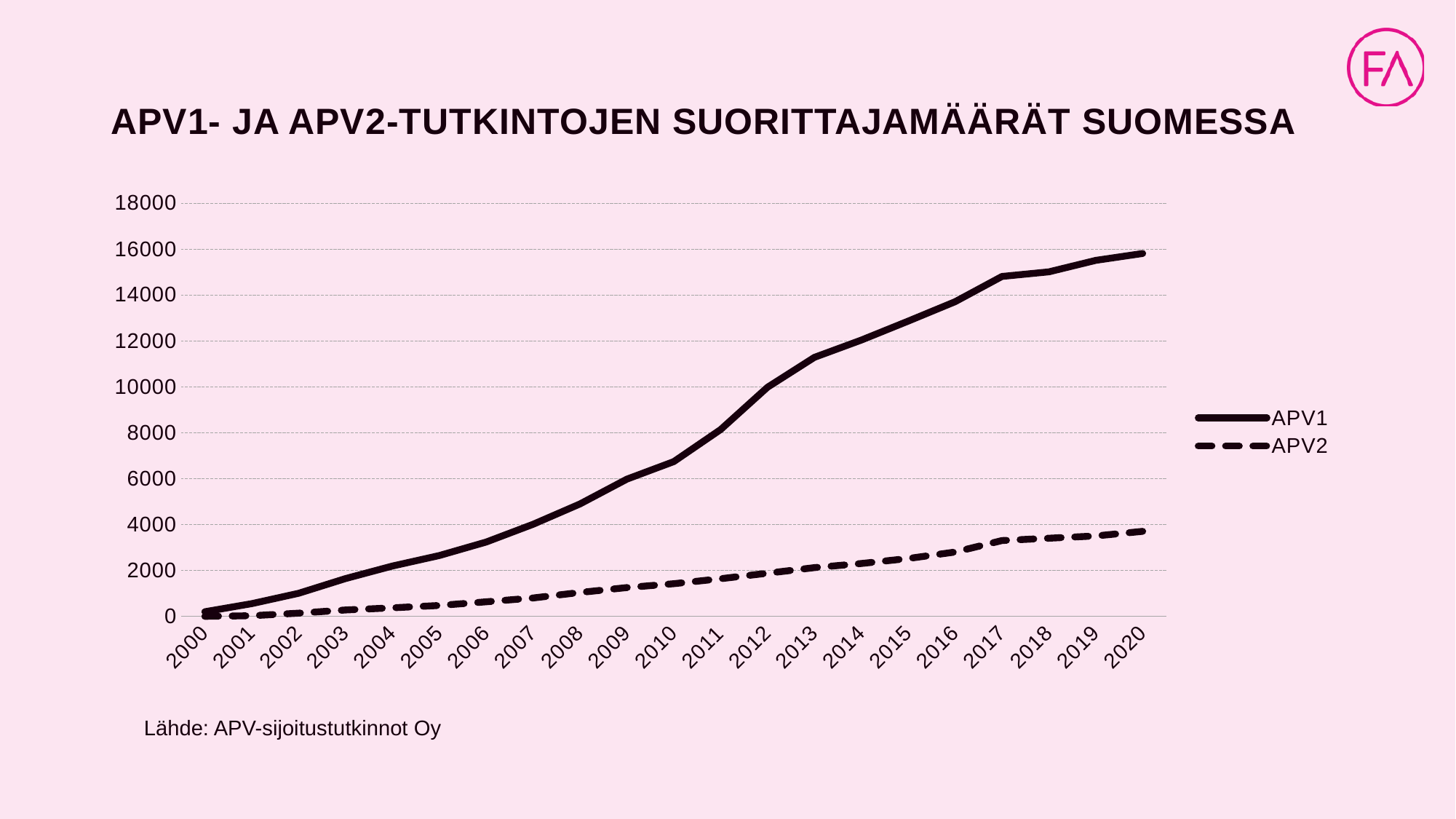

# APV1- JA APV2-TUTKINTOJEN SUORITTAJAMÄÄRÄT SUOMESSA

### Chart

| Category | APV1 | APV2 |
|---|---|---|
| 2000 | 199.0 | 0.0 |
| 2001 | 551.0 | 25.0 |
| 2002 | 1003.0 | 138.0 |
| 2003 | 1643.0 | 277.0 |
| 2004 | 2190.0 | 370.0 |
| 2005 | 2645.0 | 473.0 |
| 2006 | 3234.0 | 632.0 |
| 2007 | 4007.0 | 799.0 |
| 2008 | 4893.0 | 1038.0 |
| 2009 | 5972.0 | 1252.0 |
| 2010 | 6736.0 | 1420.0 |
| 2011 | 8132.0 | 1637.0 |
| 2012 | 9976.0 | 1876.0 |
| 2013 | 11277.0 | 2119.0 |
| 2014 | 12030.0 | 2300.0 |
| 2015 | 12855.0 | 2517.0 |
| 2016 | 13700.0 | 2800.0 |
| 2017 | 14800.0 | 3300.0 |
| 2018 | 15000.0 | 3400.0 |
| 2019 | 15500.0 | 3500.0 |
| 2020 | 15800.0 | 3700.0 |
Lähde: APV-sijoitustutkinnot Oy